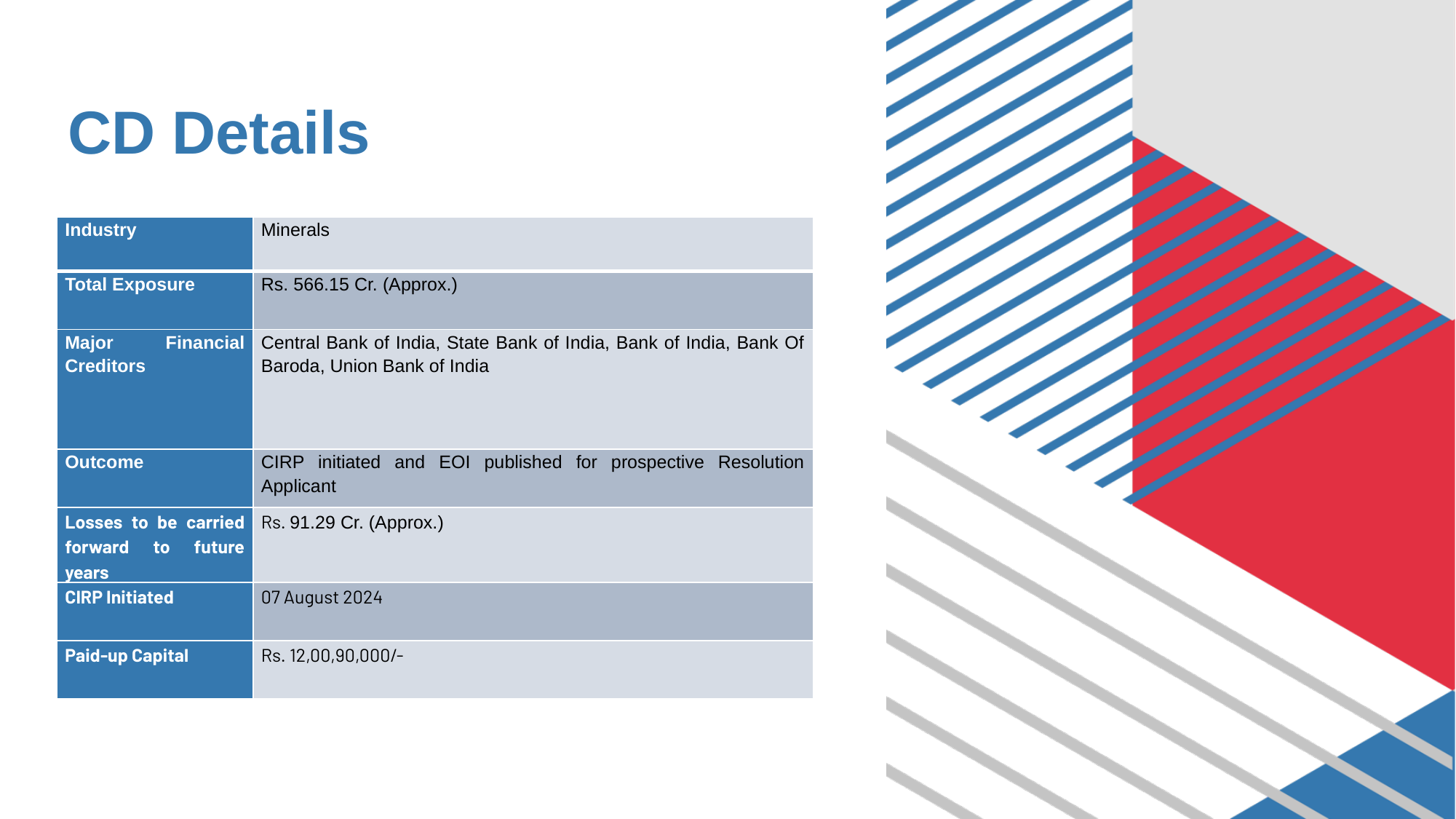

# CD Details
| Industry | Minerals |
| --- | --- |
| Total Exposure | Rs. 566.15 Cr. (Approx.) |
| Major Financial Creditors | Central Bank of India, State Bank of India, Bank of India, Bank Of Baroda, Union Bank of India |
| Outcome | CIRP initiated and EOI published for prospective Resolution Applicant |
| Losses to be carried forward to future years | Rs. 91.29 Cr. (Approx.) |
| CIRP Initiated | 07 August 2024 |
| Paid-up Capital | Rs. 12,00,90,000/- |